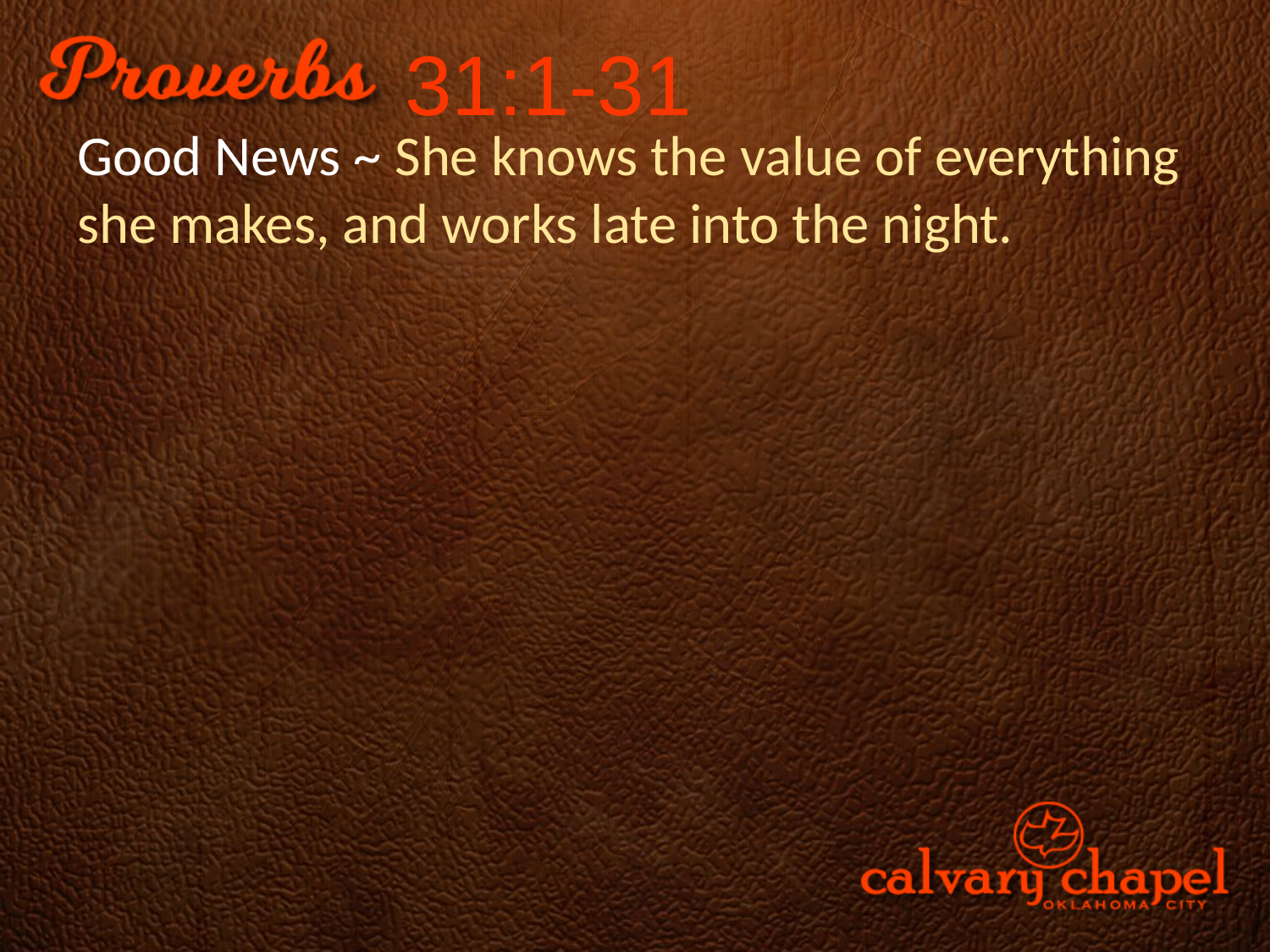

31:1-31
Good News ~ She knows the value of everything she makes, and works late into the night.